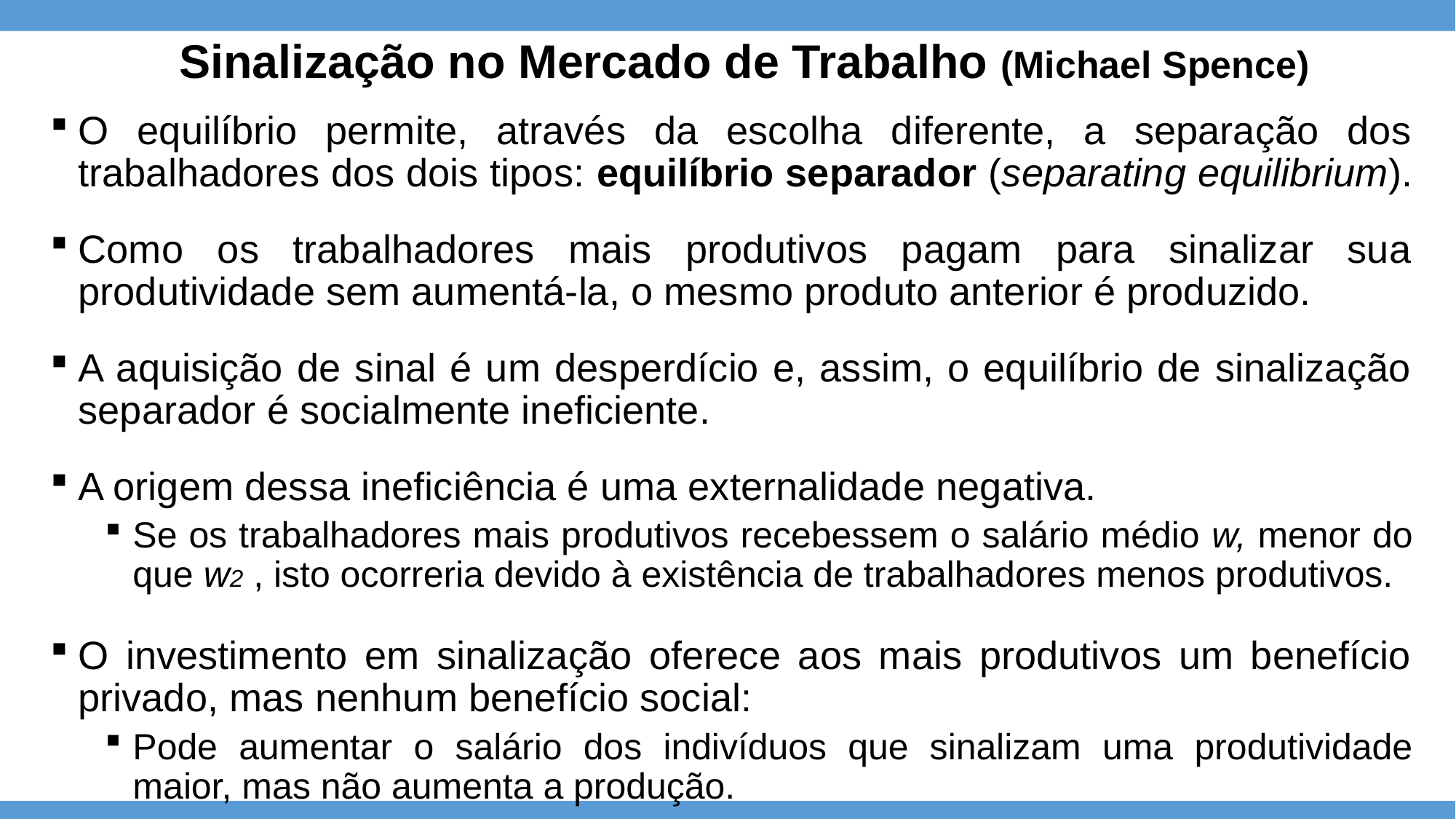

# Sinalização no Mercado de Trabalho (Michael Spence)
O equilíbrio permite, através da escolha diferente, a separação dos trabalhadores dos dois tipos: equilíbrio separador (separating equilibrium).

Como os trabalhadores mais produtivos pagam para sinalizar sua produtividade sem aumentá-la, o mesmo produto anterior é produzido.

A aquisição de sinal é um desperdício e, assim, o equilíbrio de sinalização separador é socialmente ineficiente.

A origem dessa ineficiência é uma externalidade negativa.
Se os trabalhadores mais produtivos recebessem o salário médio w, menor do que w2 , isto ocorreria devido à existência de trabalhadores menos produtivos.

O investimento em sinalização oferece aos mais produtivos um benefício privado, mas nenhum benefício social:
Pode aumentar o salário dos indivíduos que sinalizam uma produtividade maior, mas não aumenta a produção.